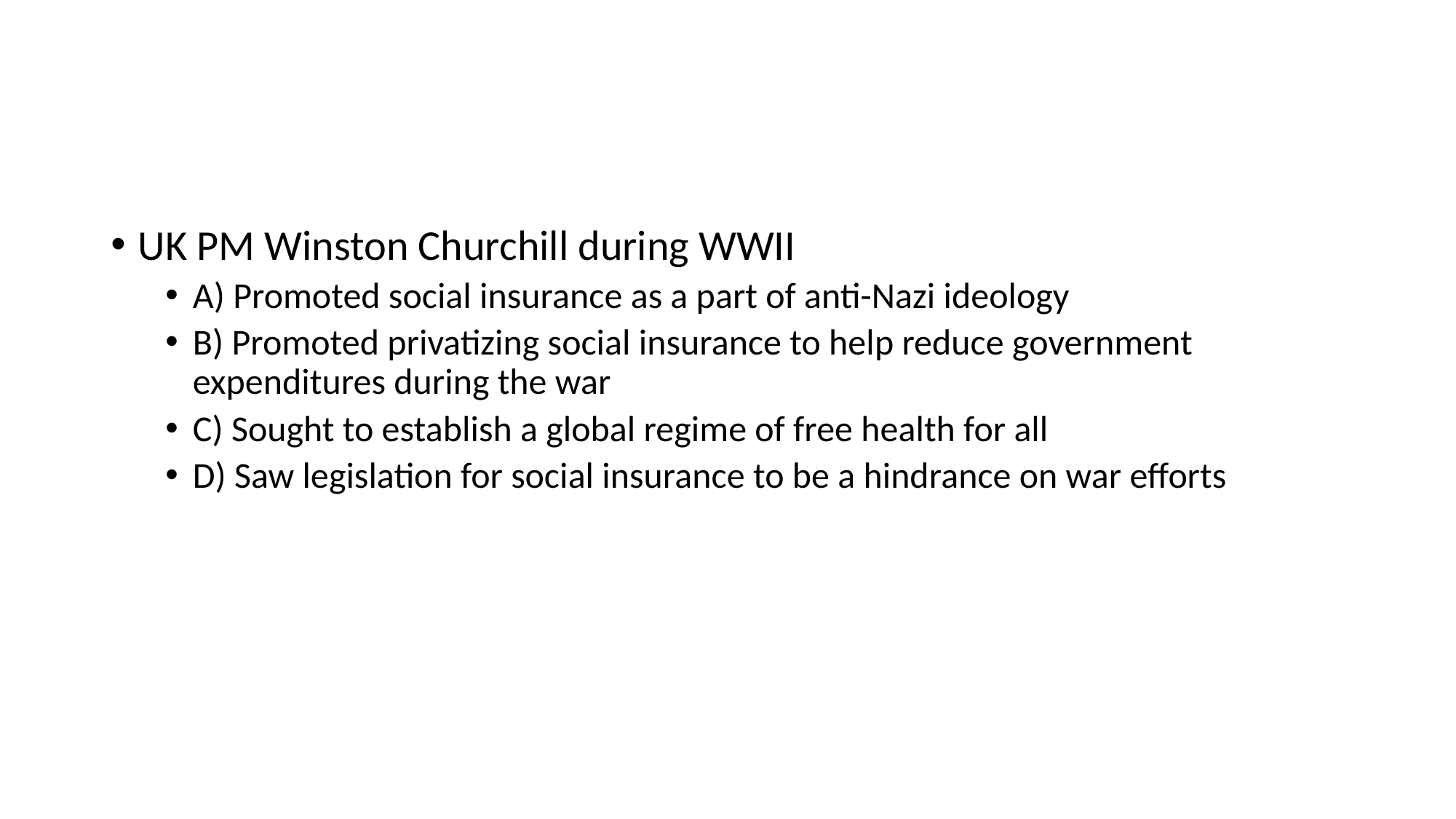

#
UK PM Winston Churchill during WWII
A) Promoted social insurance as a part of anti-Nazi ideology
B) Promoted privatizing social insurance to help reduce government expenditures during the war
C) Sought to establish a global regime of free health for all
D) Saw legislation for social insurance to be a hindrance on war efforts